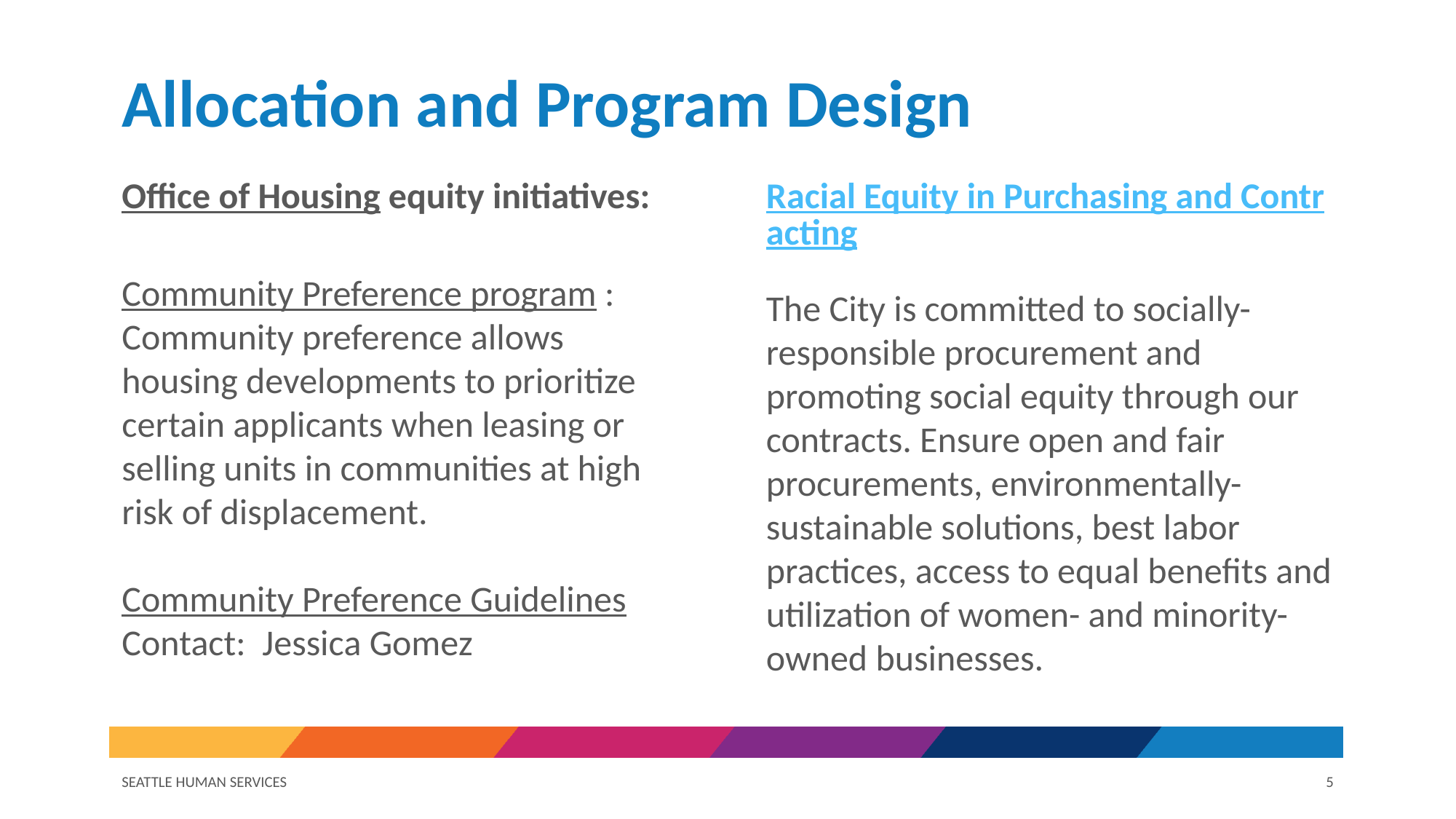

# Allocation and Program Design
Office of Housing equity initiatives:

Racial Equity in Purchasing and Contracting
Community Preference program :  Community preference allows housing developments to prioritize certain applicants when leasing or selling units in communities at high risk of displacement.
Community Preference Guidelines
Contact:  Jessica Gomez
The City is committed to socially-responsible procurement and promoting social equity through our contracts. Ensure open and fair procurements, environmentally-sustainable solutions, best labor practices, access to equal benefits and utilization of women- and minority-owned businesses.

SEATTLE HUMAN SERVICES
5